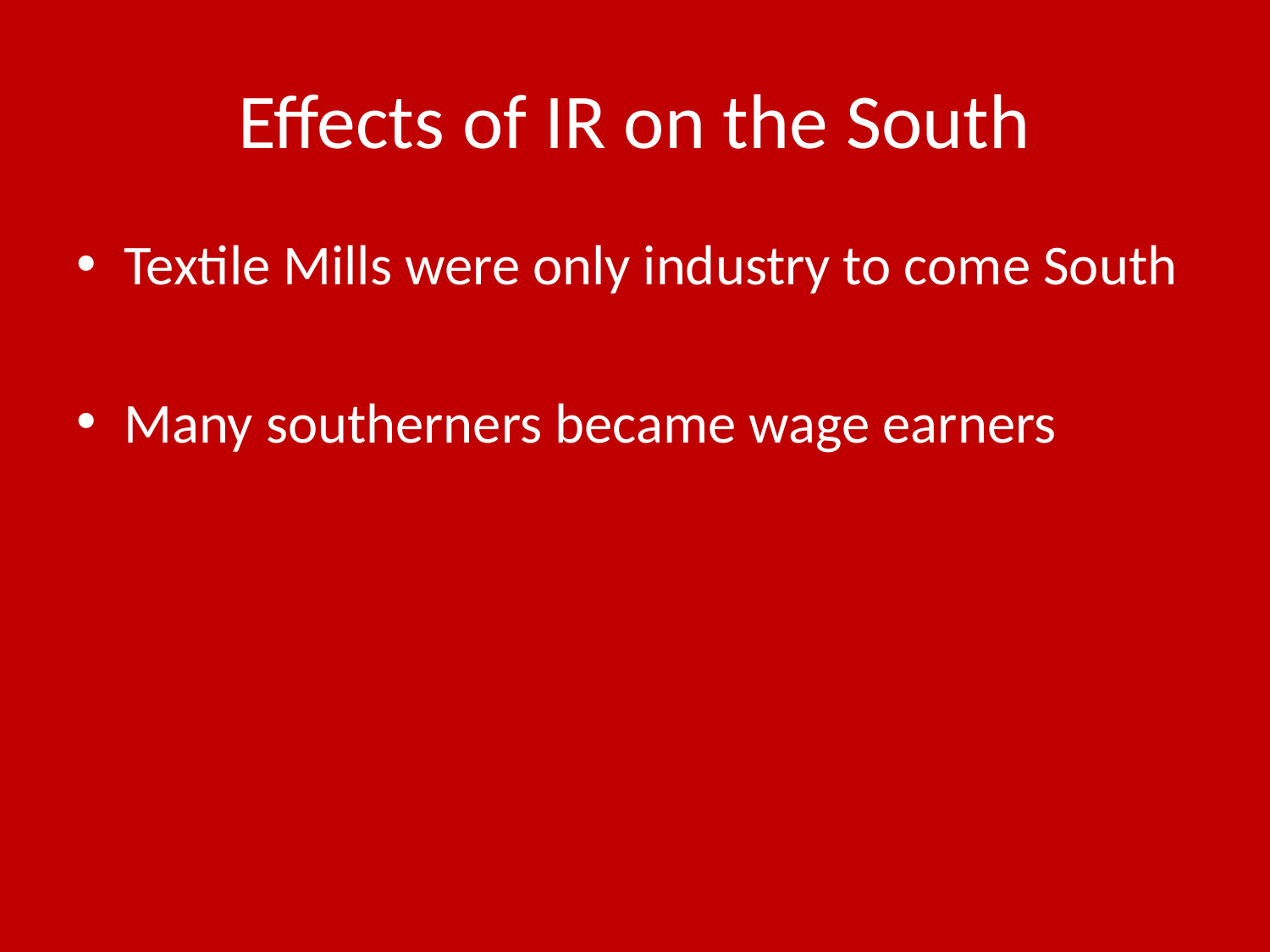

# Effects of IR on the South
Textile Mills were only industry to come South

Many southerners became wage earners